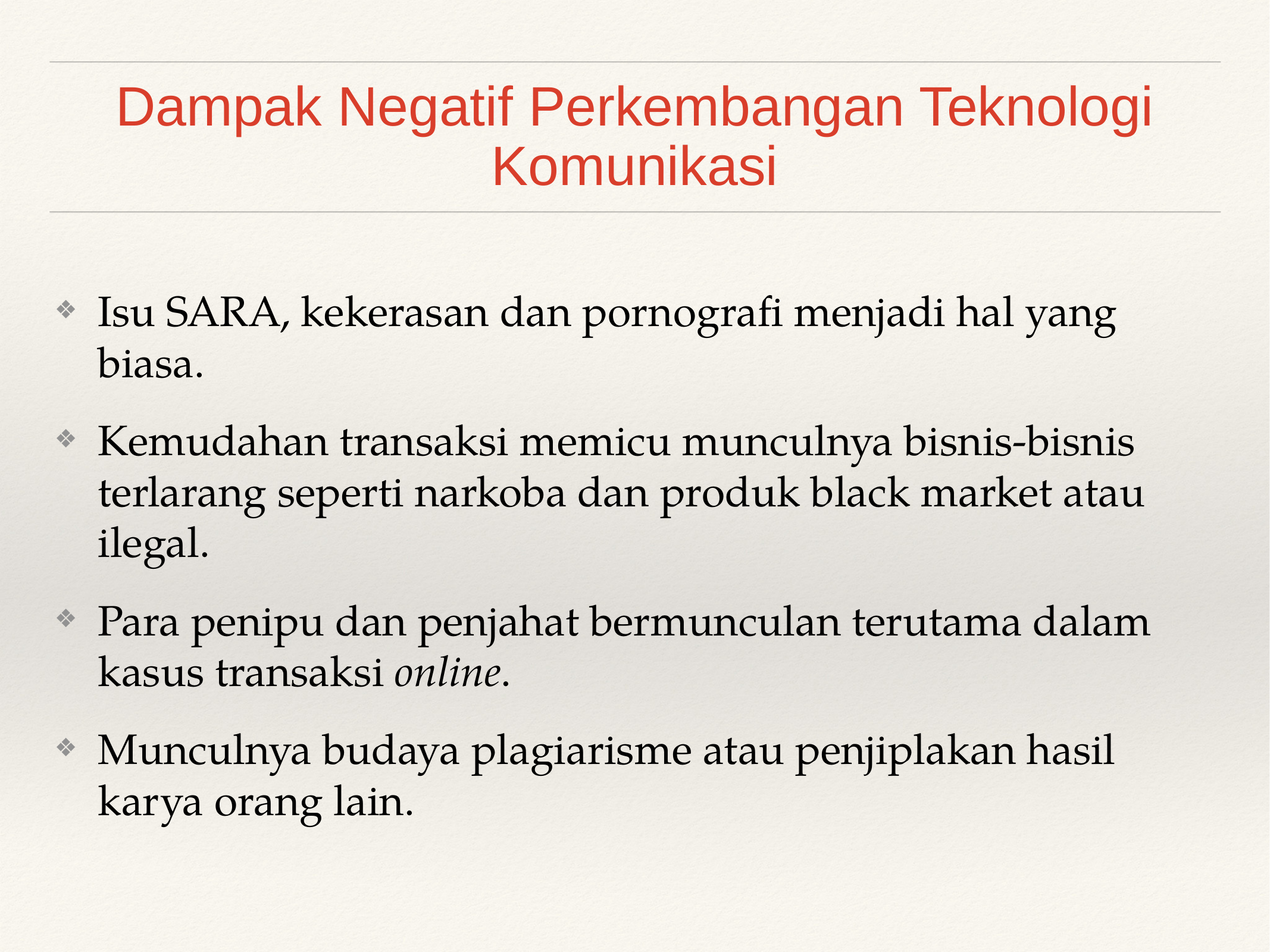

# Dampak Negatif Perkembangan Teknologi Komunikasi
Isu SARA, kekerasan dan pornografi menjadi hal yang biasa.
Kemudahan transaksi memicu munculnya bisnis-bisnis terlarang seperti narkoba dan produk black market atau ilegal.
Para penipu dan penjahat bermunculan terutama dalam kasus transaksi online.
Munculnya budaya plagiarisme atau penjiplakan hasil karya orang lain.